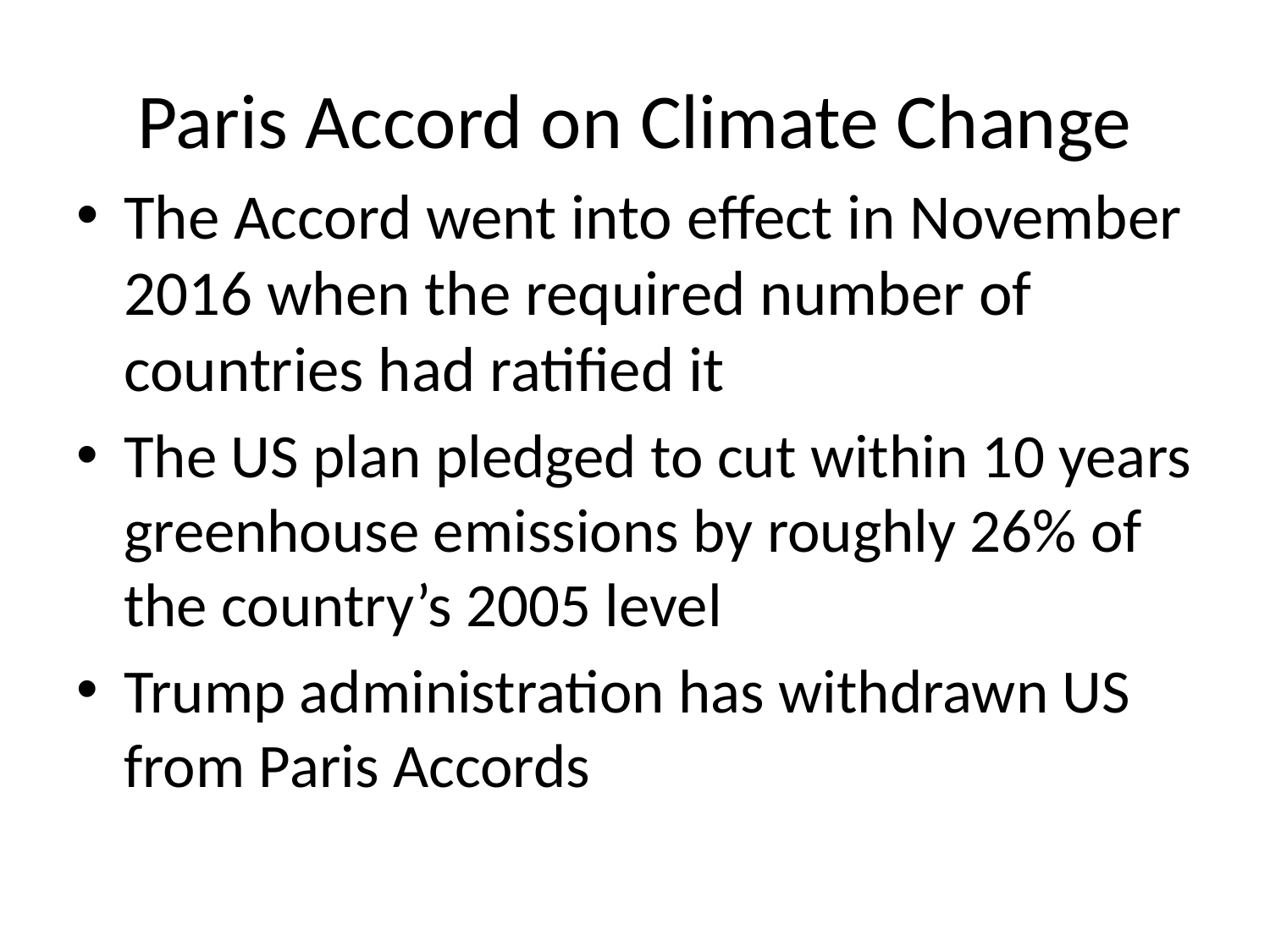

# Paris Accord on Climate Change
The Accord went into effect in November 2016 when the required number of countries had ratified it
The US plan pledged to cut within 10 years greenhouse emissions by roughly 26% of the country’s 2005 level
Trump administration has withdrawn US from Paris Accords